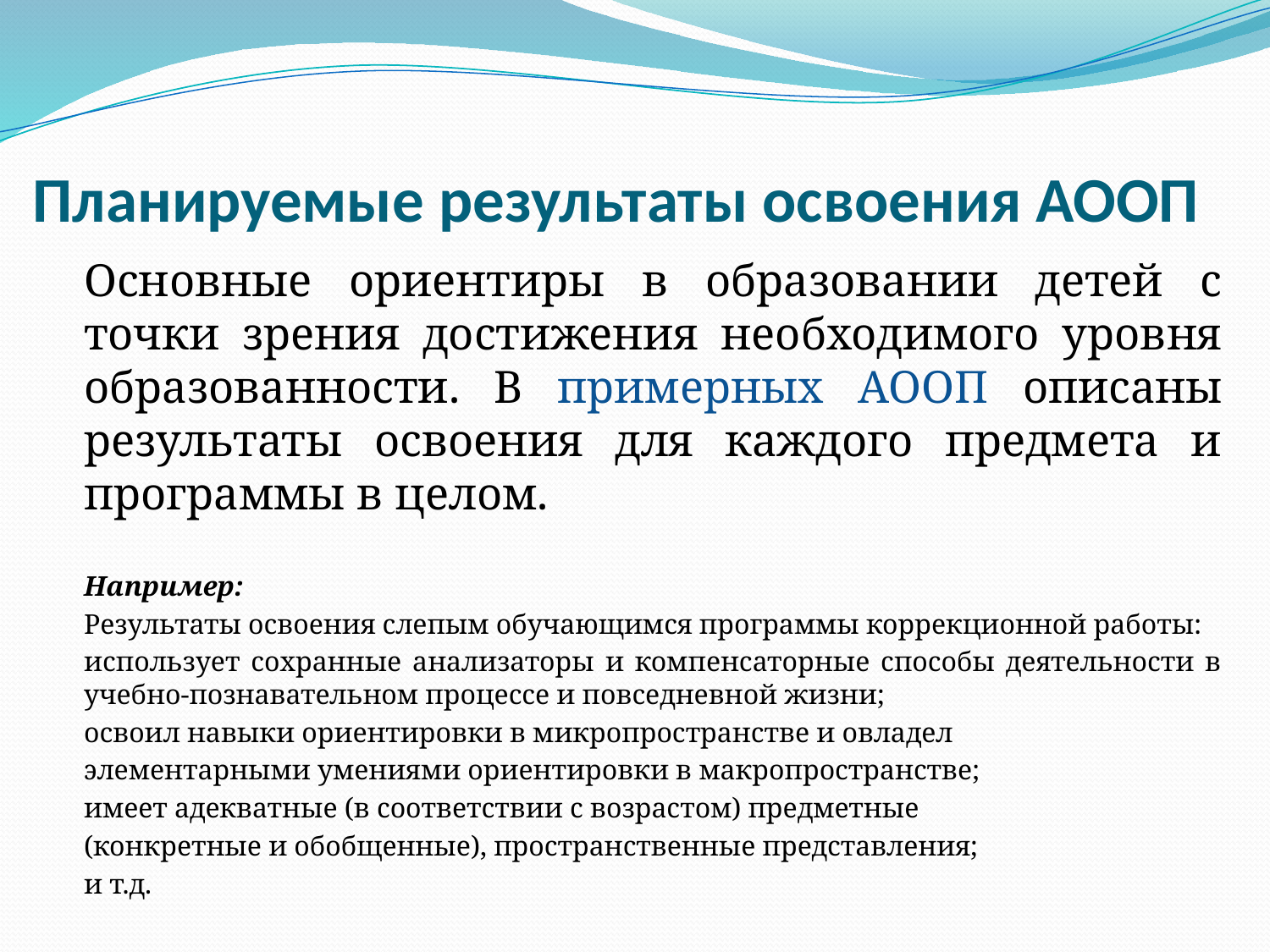

# Планируемые результаты освоения АООП
Основные ориентиры в образовании детей с точки зрения достижения необходимого уровня образованности. В примерных АООП описаны результаты освоения для каждого предмета и программы в целом.

Например:
Результаты освоения слепым обучающимся программы коррекционной работы:
	использует сохранные анализаторы и компенсаторные способы деятельности в учебно-познавательном процессе и повседневной жизни;
	освоил навыки ориентировки в микропространстве и овладел
элементарными умениями ориентировки в макропространстве;
	имеет адекватные (в соответствии с возрастом) предметные
(конкретные и обобщенные), пространственные представления;
	и т.д.